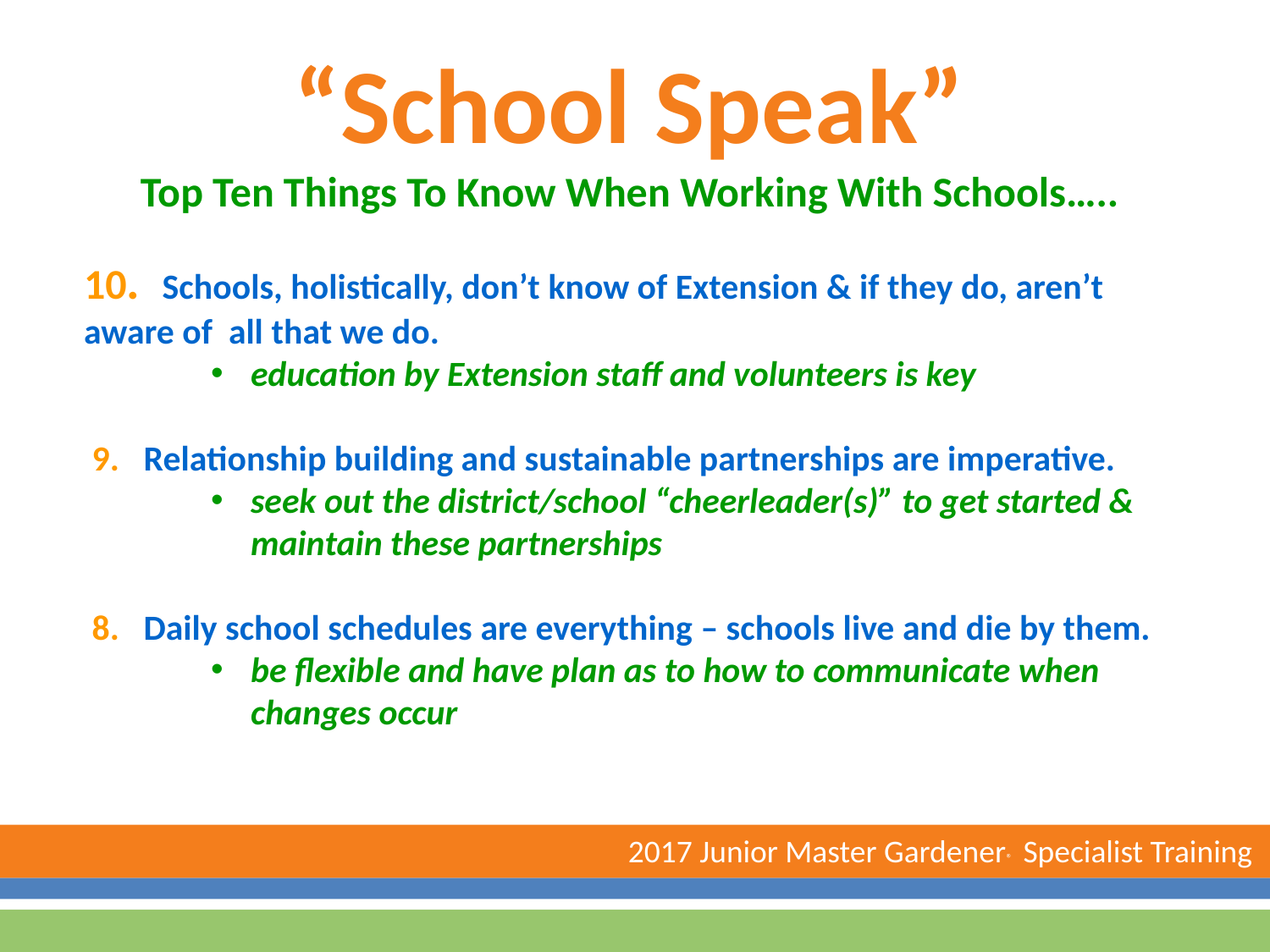

“School Speak”
Top Ten Things To Know When Working With Schools…..
10.  Schools, holistically, don’t know of Extension & if they do, aren’t aware of  all that we do.
education by Extension staff and volunteers is key

 9.   Relationship building and sustainable partnerships are imperative.
seek out the district/school “cheerleader(s)” to get started & maintain these partnerships

 8.   Daily school schedules are everything – schools live and die by them.
be flexible and have plan as to how to communicate when changes occur